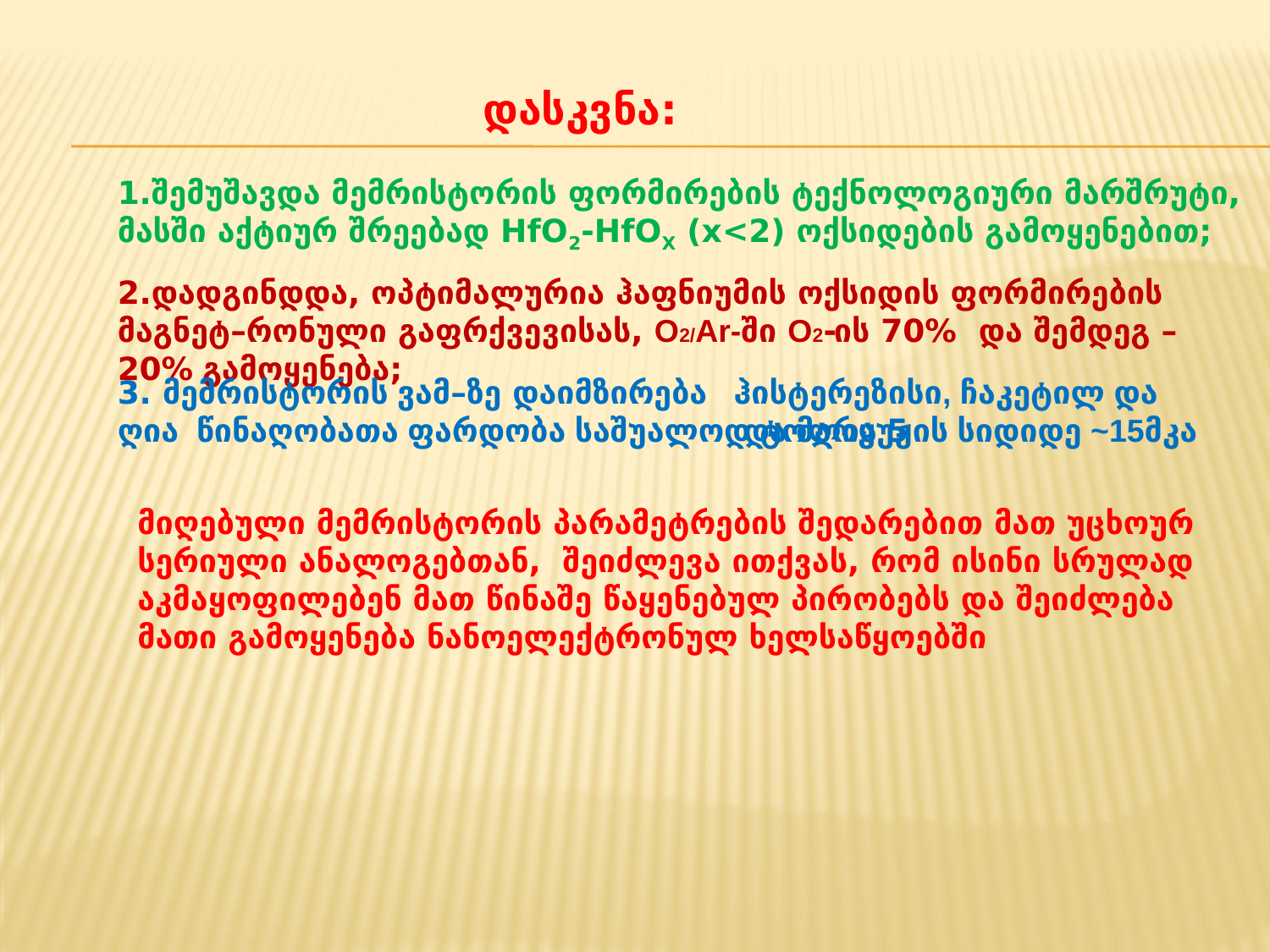

დასკვნა:
1.შემუშავდა მემრისტორის ფორმირების ტექნოლოგიური მარშრუტი, მასში აქტიურ შრეებად HfO2-HfOX (x<2) ოქსიდების გამოყენებით;
2.დადგინდდა, ოპტიმალურია ჰაფნიუმის ოქსიდის ფორმირების მაგნეტ–რონული გაფრქვევისას, O2/Ar-ში O2-ის 70%  და შემდეგ – 20% გამოყენება;
3. მემრისტორის ვამ–ზე დაიმზირება   ჰისტერეზისი, ჩაკეტილ და ღია  წინაღობათა ფარდობა საშუალოდ ტოლია 5
და მარყუჟის სიდიდე ~15მკა
მიღებული მემრისტორის პარამეტრების შედარებით მათ უცხოურ სერიული ანალოგებთან,  შეიძლევა ითქვას, რომ ისინი სრულად აკმაყოფილებენ მათ წინაშე წაყენებულ პირობებს და შეიძლება მათი გამოყენება ნანოელექტრონულ ხელსაწყოებში